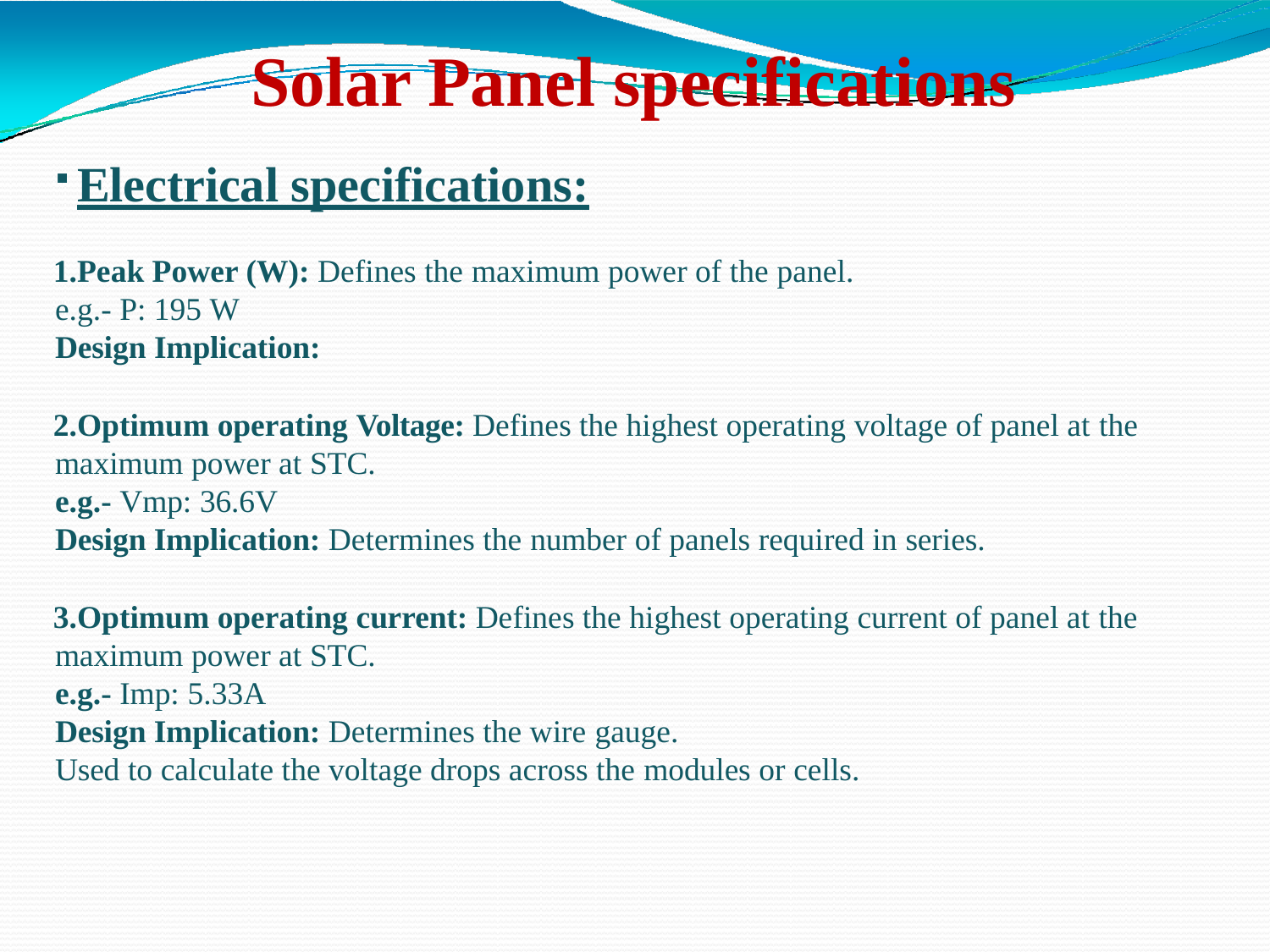

# Solar Panel specifications
Electrical specifications:
Peak Power (W): Defines the maximum power of the panel.  e.g.- P: 195 W
Design Implication:

Optimum operating Voltage: Defines the highest operating voltage of panel at the  maximum power at STC.
e.g.- Vmp: 36.6V
Design Implication: Determines the number of panels required in series.

Optimum operating current: Defines the highest operating current of panel at the  maximum power at STC.
e.g.- Imp: 5.33A
Design Implication: Determines the wire gauge.
Used to calculate the voltage drops across the modules or cells.